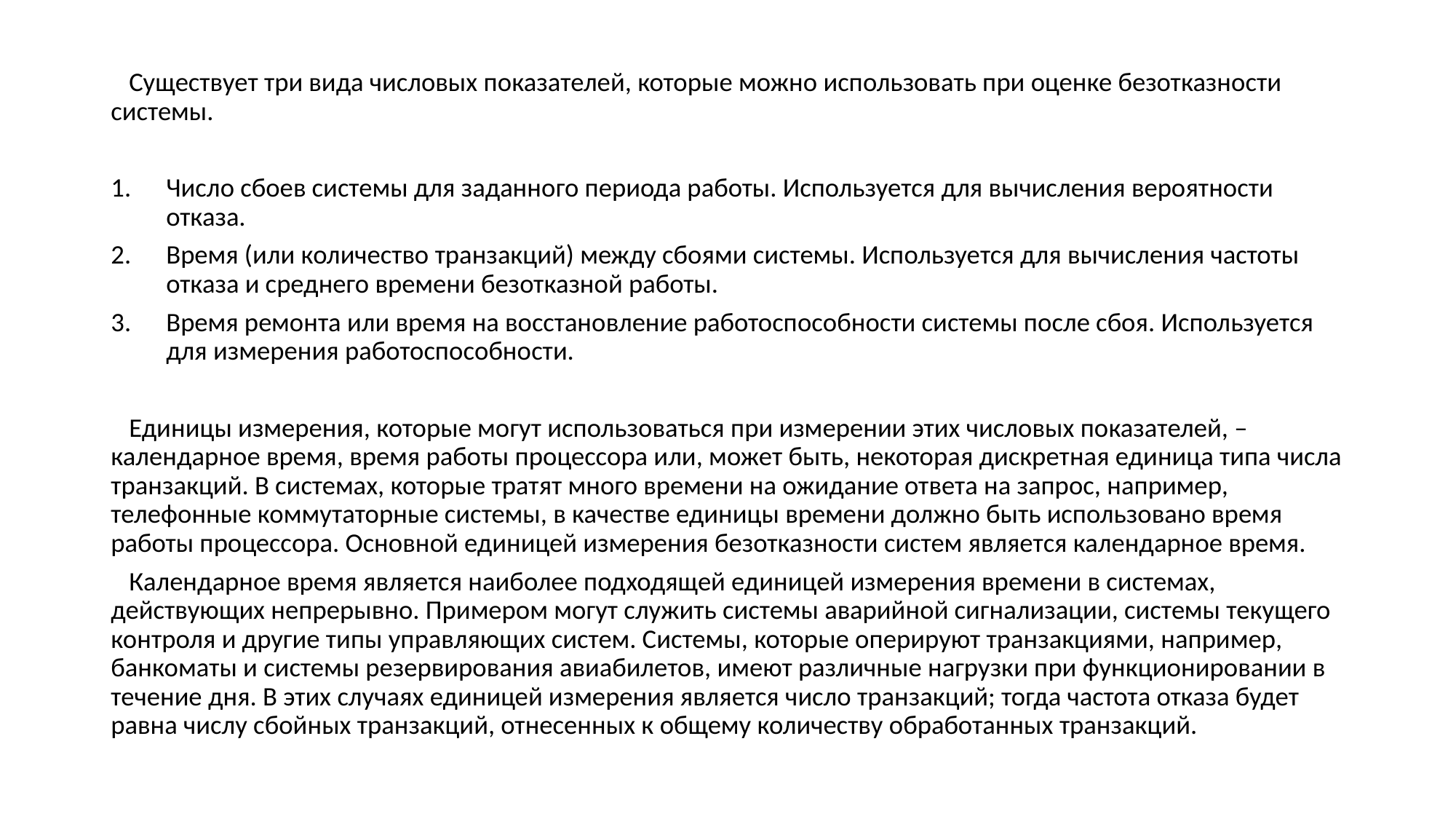

Существует три вида числовых показателей, которые можно использовать при оценке безотказности системы.

Число сбоев системы для заданного периода работы. Используется для вычисления вероятности отказа.
Время (или количество транзакций) между сбоями системы. Используется для вычисления частоты отказа и среднего времени безотказной работы.
Время ремонта или время на восстановление работоспособности системы после сбоя. Используется для измерения работоспособности.

   Единицы измерения, которые могут использоваться при измерении этих числовых показателей, – календарное время, время работы процессора или, может быть, некоторая дискретная единица типа числа транзакций. В системах, которые тратят много времени на ожидание ответа на запрос, например, телефонные коммутаторные системы, в качестве единицы времени должно быть использовано время работы процессора. Основной единицей измерения безотказности систем является календарное время.
   Календарное время является наиболее подходящей единицей измерения времени в системах, действующих непрерывно. Примером могут служить системы аварийной сигнализации, системы текущего контроля и другие типы управляющих систем. Системы, которые оперируют транзакциями, например, банкоматы и системы резервирования авиабилетов, имеют различные нагрузки при функционировании в течение дня. В этих случаях единицей измерения является число транзакций; тогда частота отказа будет равна числу сбойных транзакций, отнесенных к общему количеству обработанных транзакций.